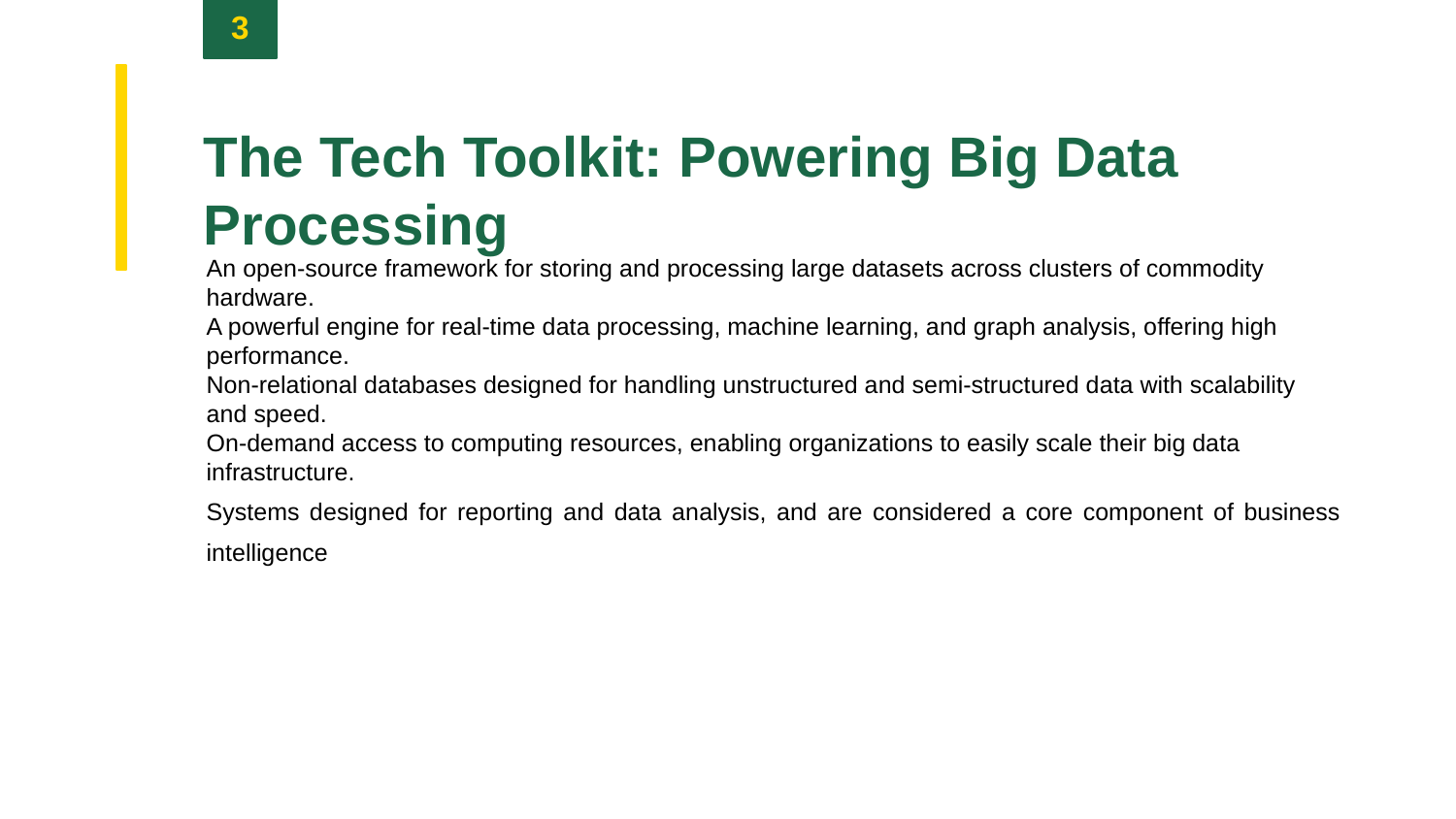

3

The Tech Toolkit: Powering Big Data Processing
An open-source framework for storing and processing large datasets across clusters of commodity hardware.
A powerful engine for real-time data processing, machine learning, and graph analysis, offering high performance.
Non-relational databases designed for handling unstructured and semi-structured data with scalability and speed.
On-demand access to computing resources, enabling organizations to easily scale their big data infrastructure.
Systems designed for reporting and data analysis, and are considered a core component of business intelligence